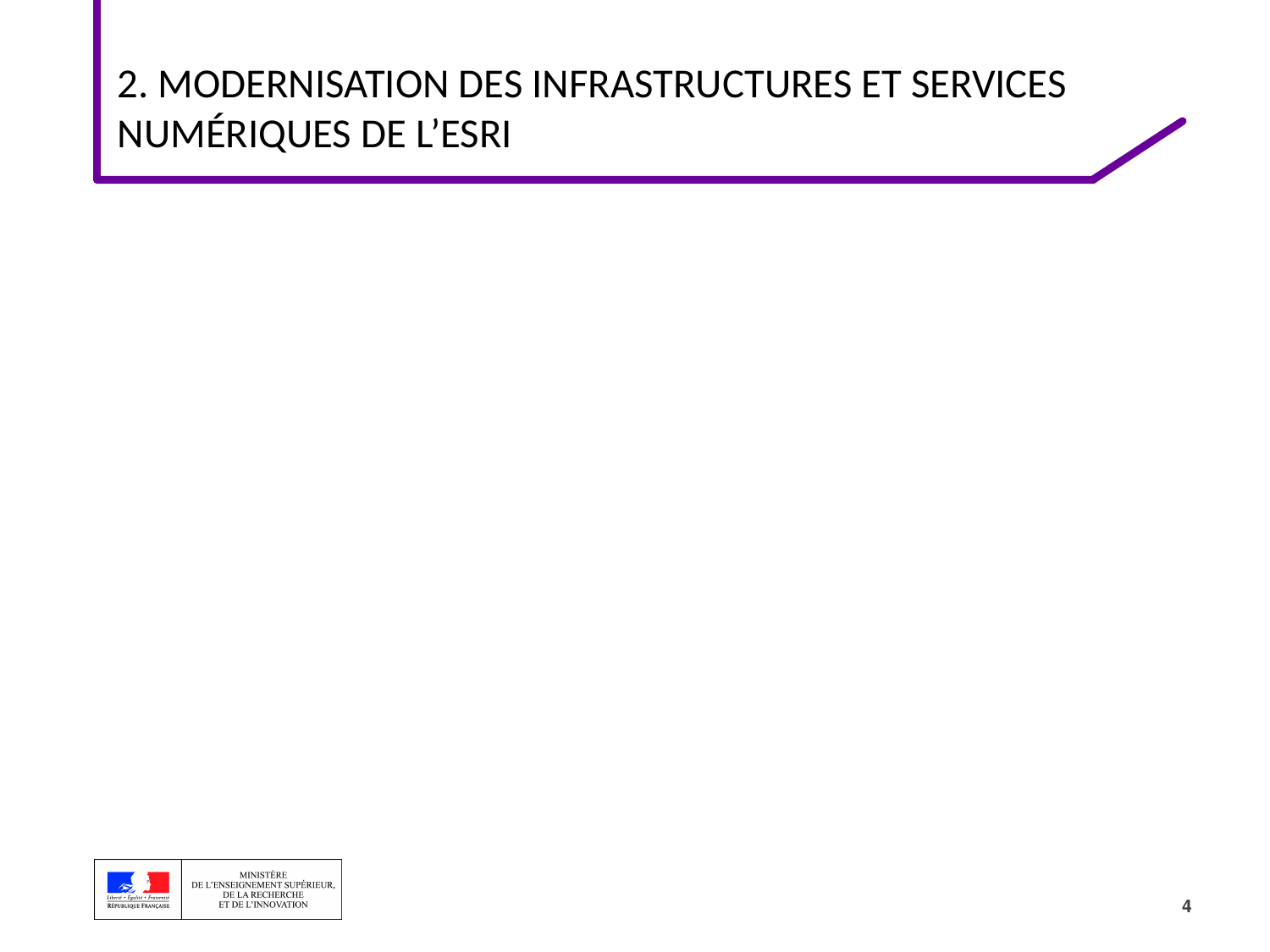

# 2. modernisation des infrastructures et services numériques de l’ESRI

4